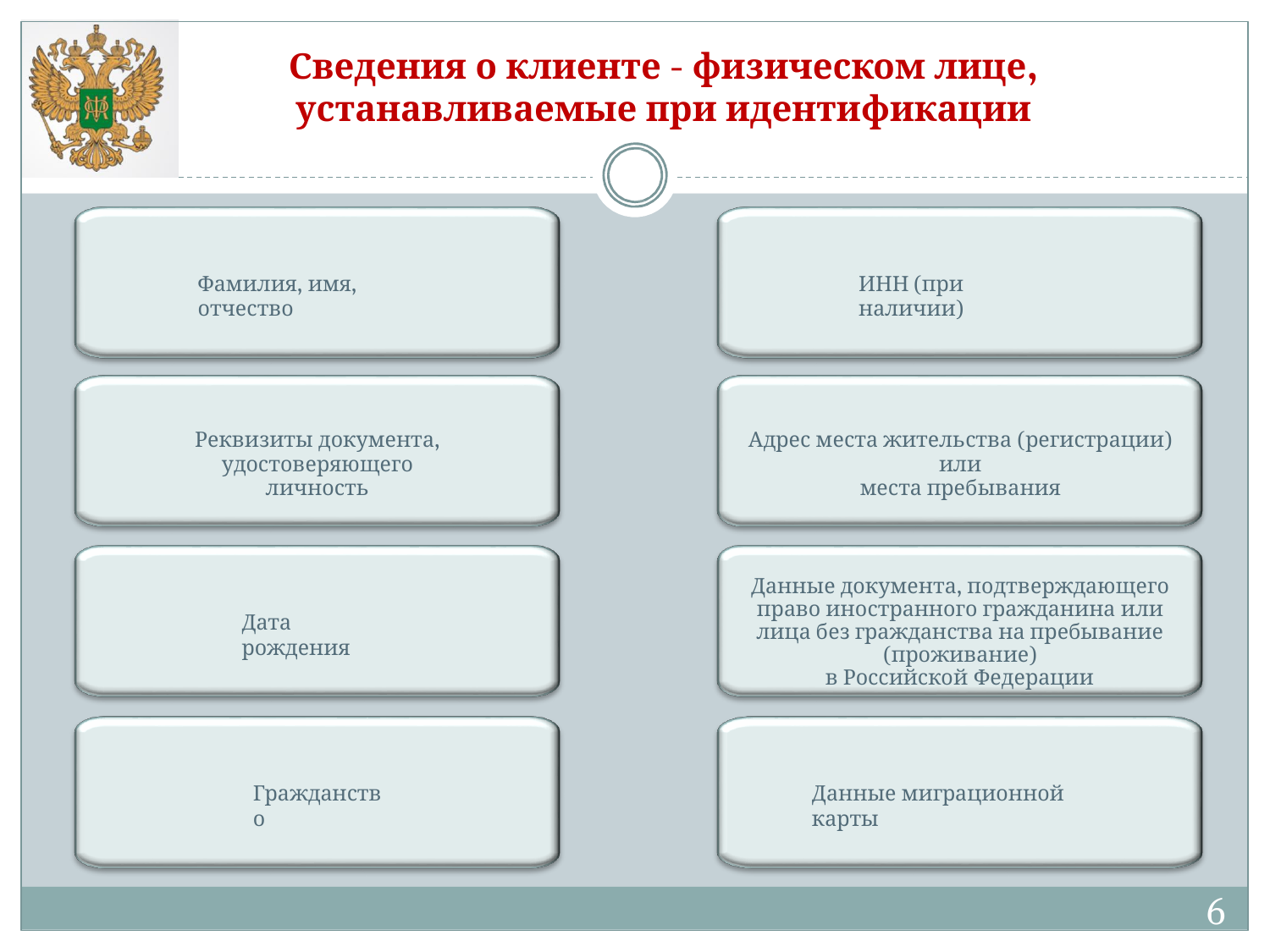

# Сведения о клиенте - физическом лице,
устанавливаемые при идентификации

Фамилия, имя, отчество
ИНН (при наличии)

Реквизиты документа, удостоверяющего
личность
Адрес места жительства (регистрации) или
места пребывания

Данные документа, подтверждающего право иностранного гражданина или лица без гражданства на пребывание (проживание)
в Российской Федерации
Дата рождения

Гражданство
Данные миграционной карты
6